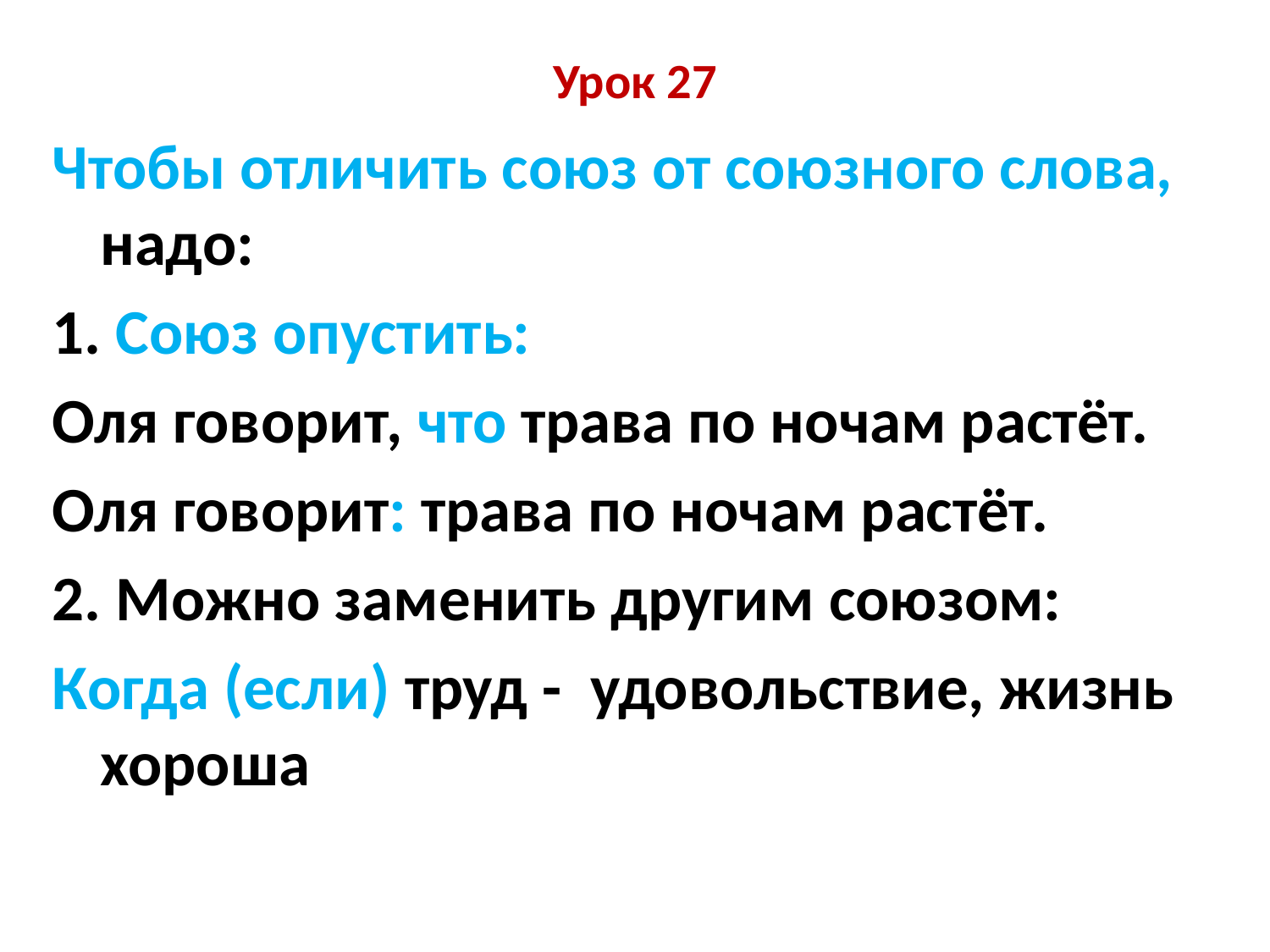

# Урок 27
Чтобы отличить союз от союзного слова, надо:
1. Союз опустить:
Оля говорит, что трава по ночам растёт.
Оля говорит: трава по ночам растёт.
2. Можно заменить другим союзом:
Когда (если) труд -  удовольствие, жизнь хороша